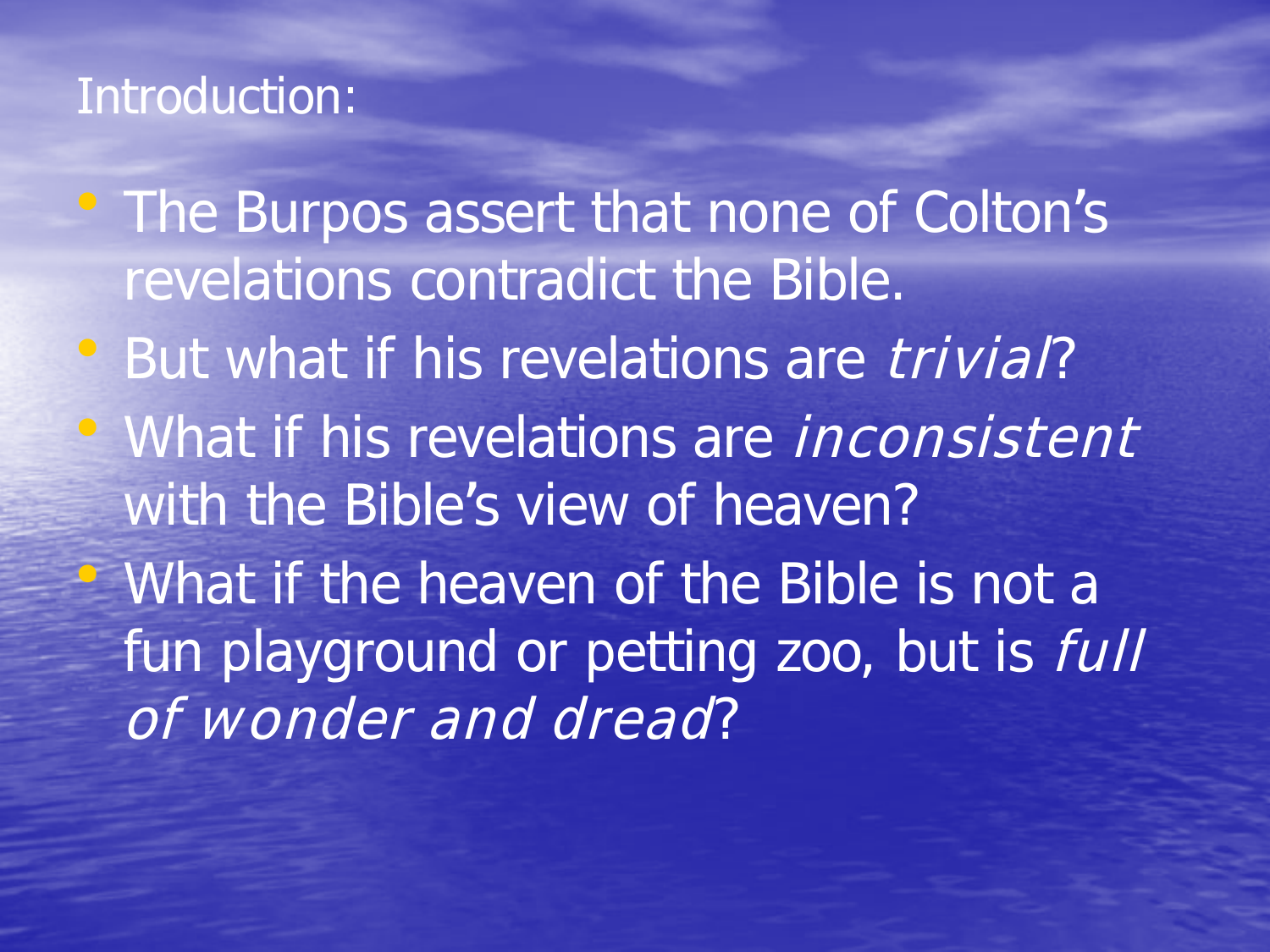

# Introduction:
The Burpos assert that none of Colton’s revelations contradict the Bible.
But what if his revelations are trivial?
What if his revelations are inconsistent with the Bible’s view of heaven?
What if the heaven of the Bible is not a fun playground or petting zoo, but is full of wonder and dread?